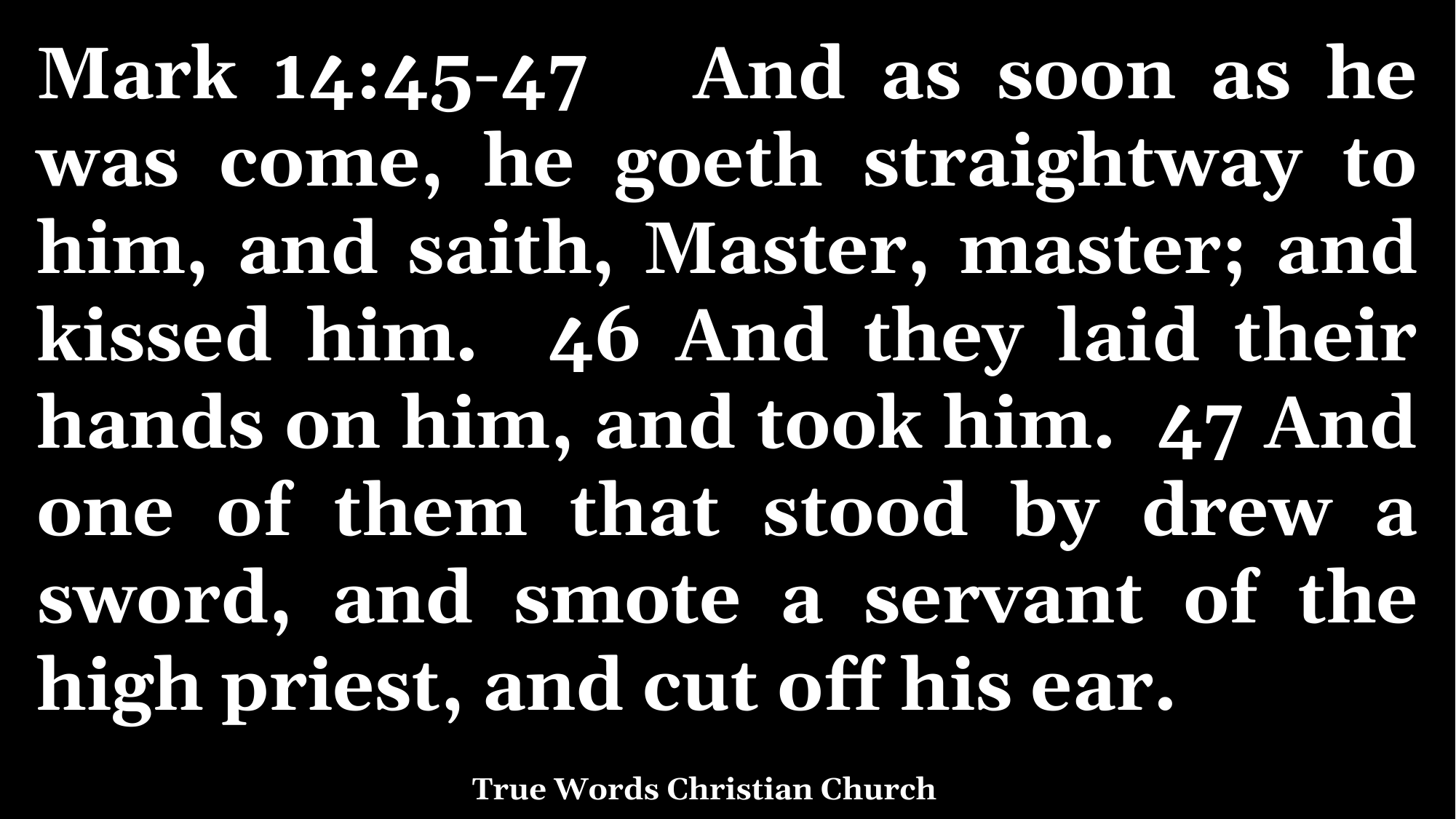

Mark 14:45-47   And as soon as he was come, he goeth straightway to him, and saith, Master, master; and kissed him.  46 And they laid their hands on him, and took him.  47 And one of them that stood by drew a sword, and smote a servant of the high priest, and cut off his ear.
True Words Christian Church